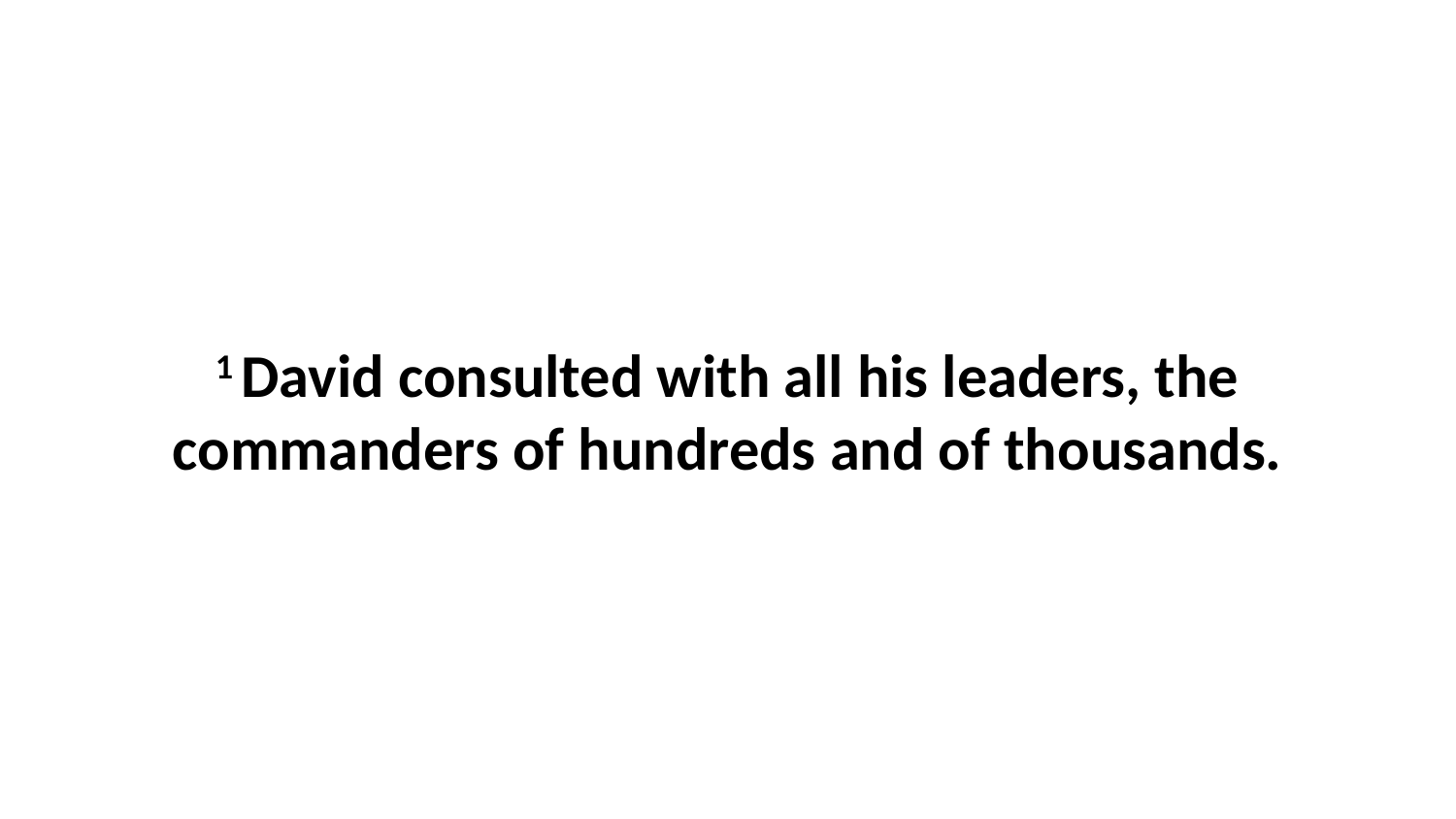

1 David consulted with all his leaders, the commanders of hundreds and of thousands.